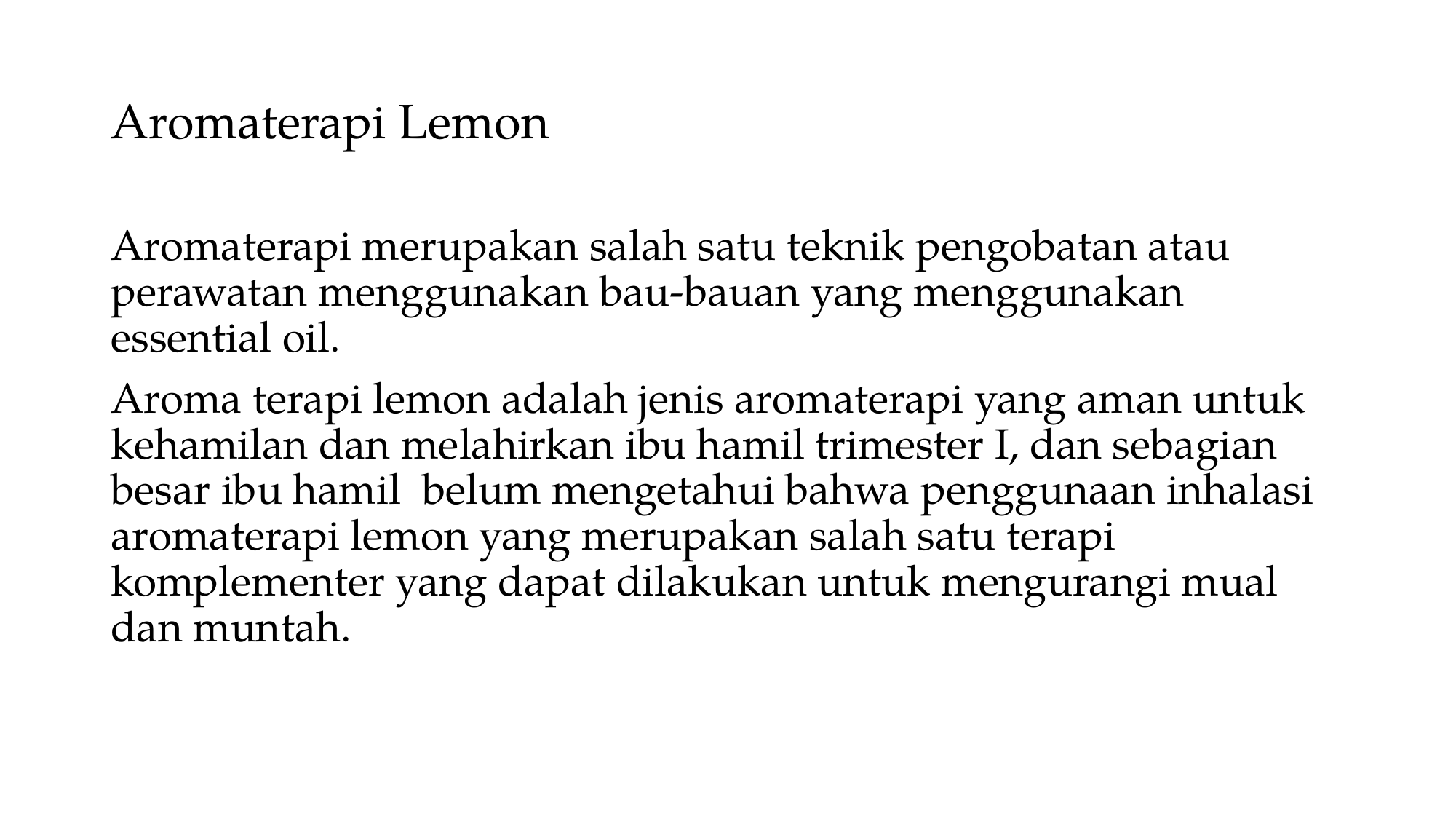

# Aromaterapi Lemon
Aromaterapi merupakan salah satu teknik pengobatan atau perawatan menggunakan bau-bauan yang menggunakan essential oil.
Aroma terapi lemon adalah jenis aromaterapi yang aman untuk kehamilan dan melahirkan ibu hamil trimester I, dan sebagian besar ibu hamil  belum mengetahui bahwa penggunaan inhalasi aromaterapi lemon yang merupakan salah satu terapi komplementer yang dapat dilakukan untuk mengurangi mual dan muntah.